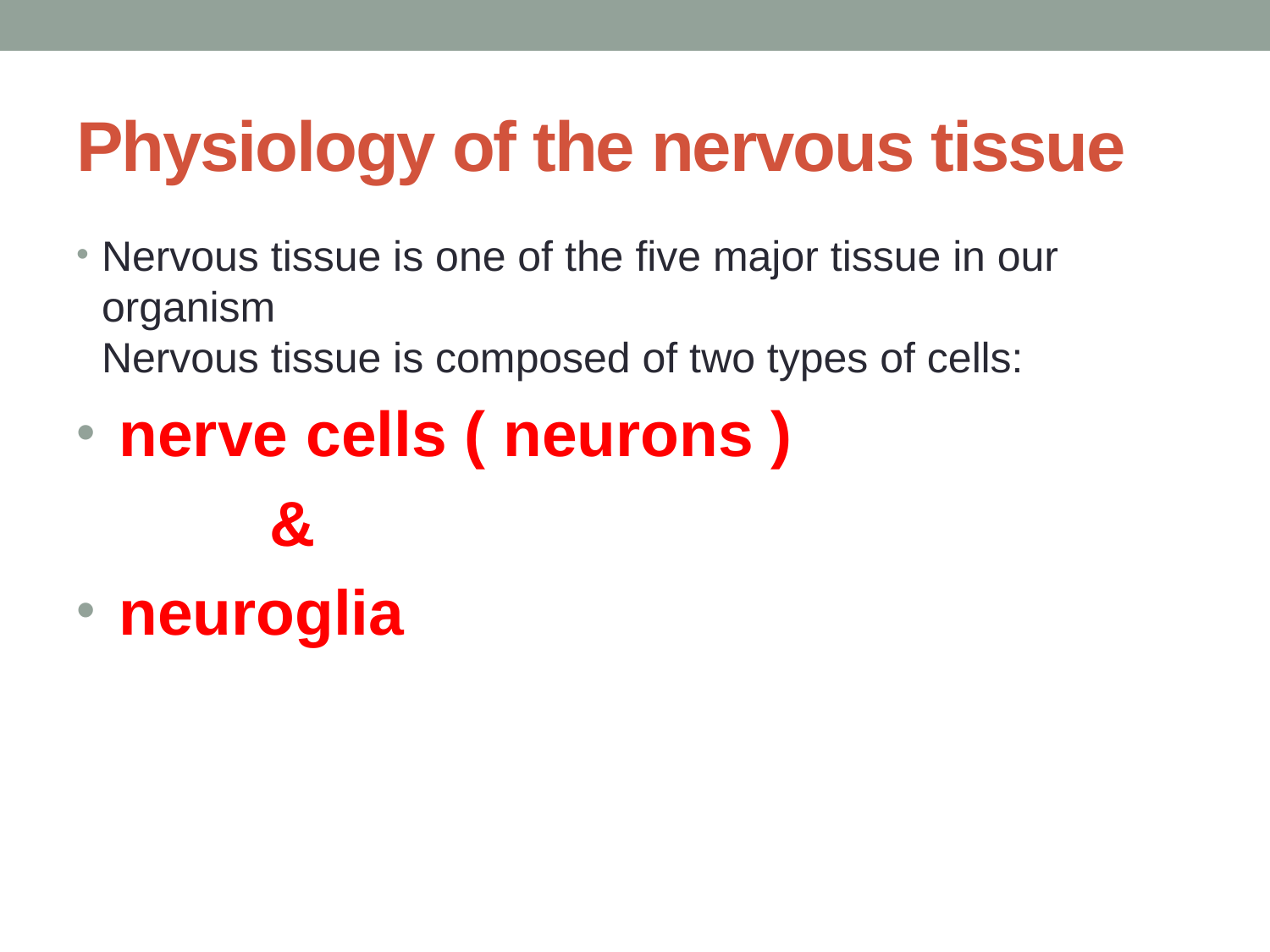

# Physiology of the nervous tissue
Nervous tissue is one of the five major tissue in our organism
Nervous tissue is composed of two types of cells:
 nerve cells ( neurons )
           &
 neuroglia